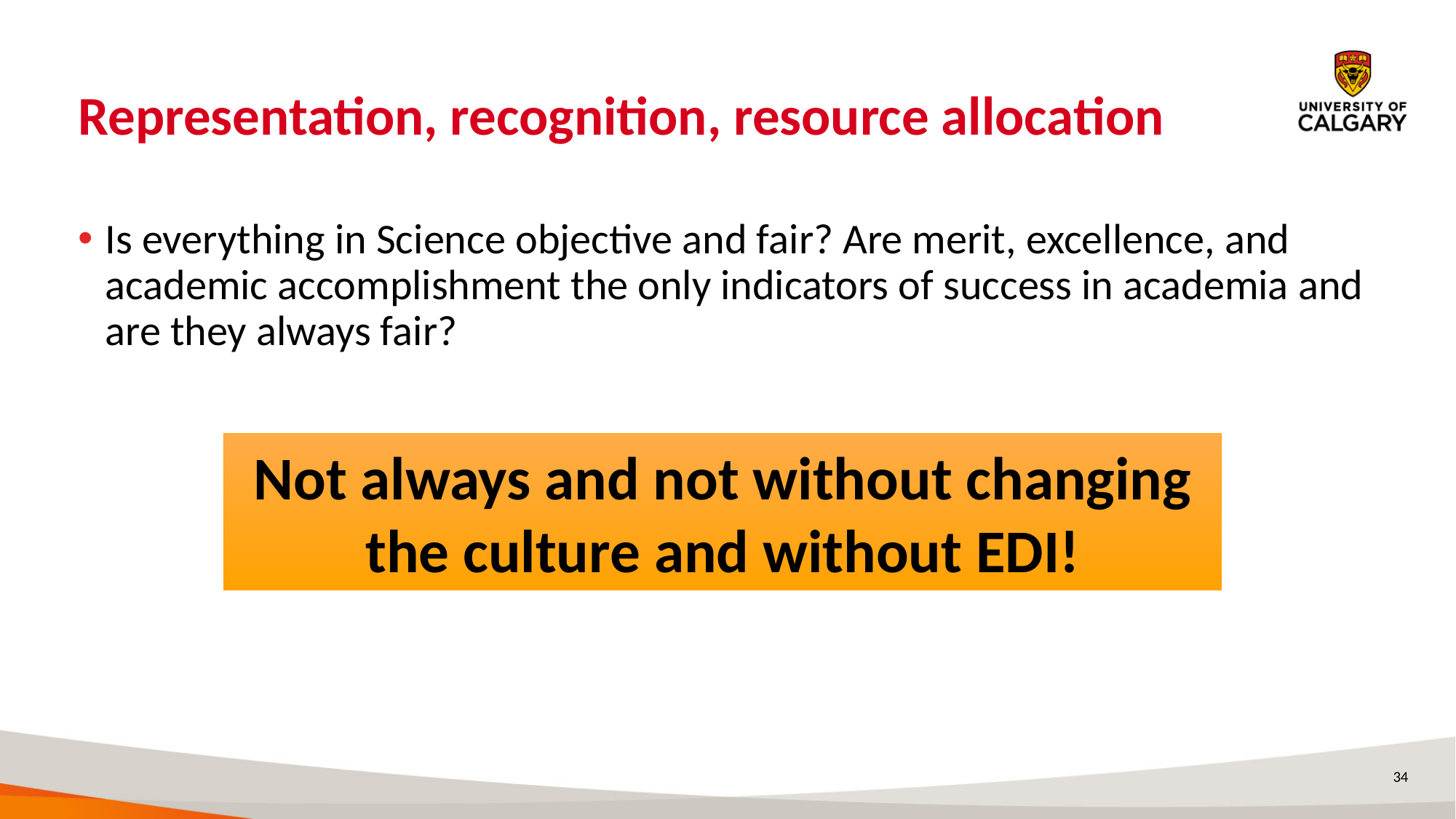

# Representation, recognition, resource allocation
Is everything in Science objective and fair? Are merit, excellence, and academic accomplishment the only indicators of success in academia and are they always fair?
Not always and not without changing the culture and without EDI!
34